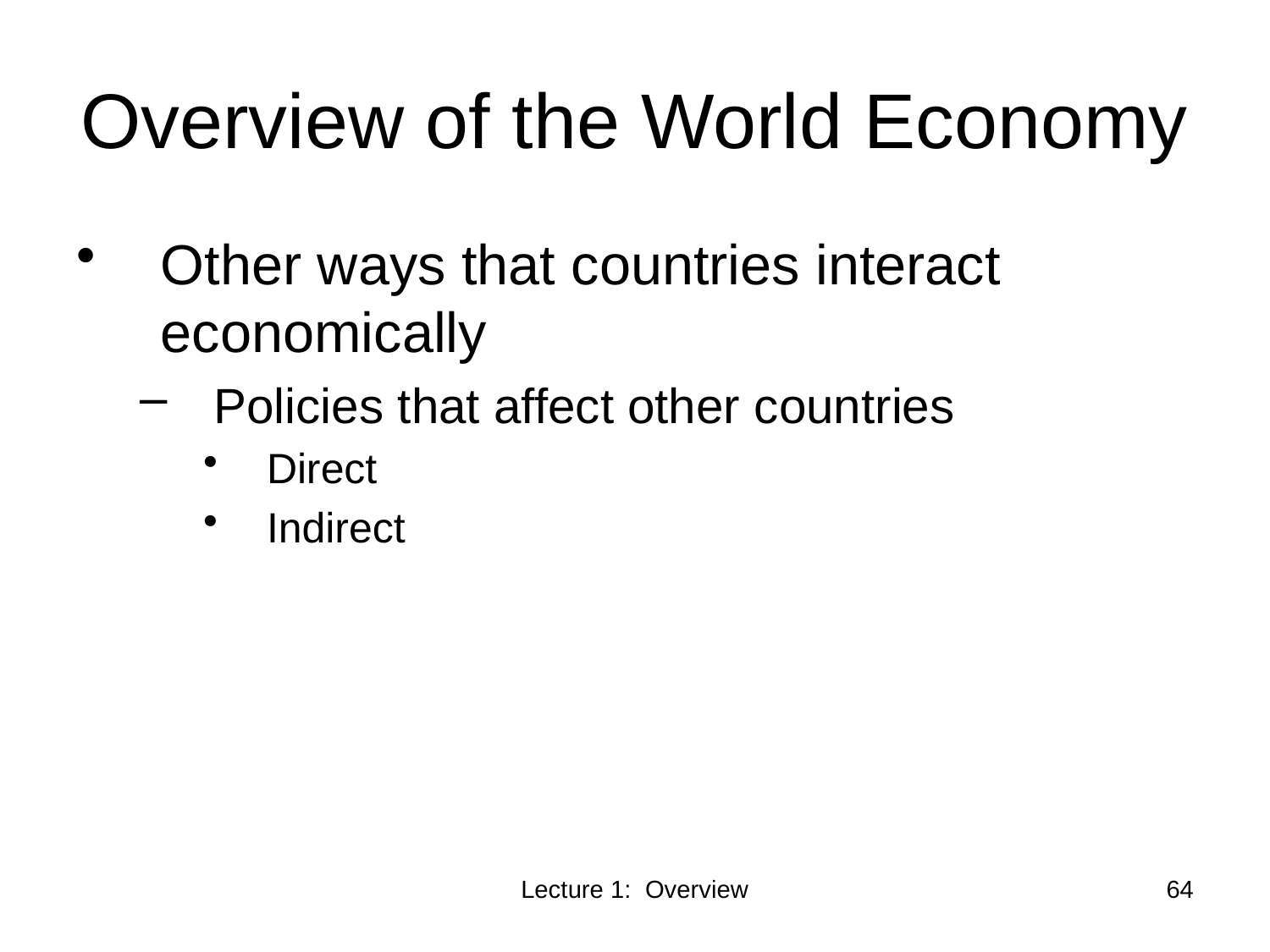

# Overview of the World Economy
Other ways that countries interact economically
Policies that affect other countries
Direct
Indirect

Lecture 1:  Overview
64